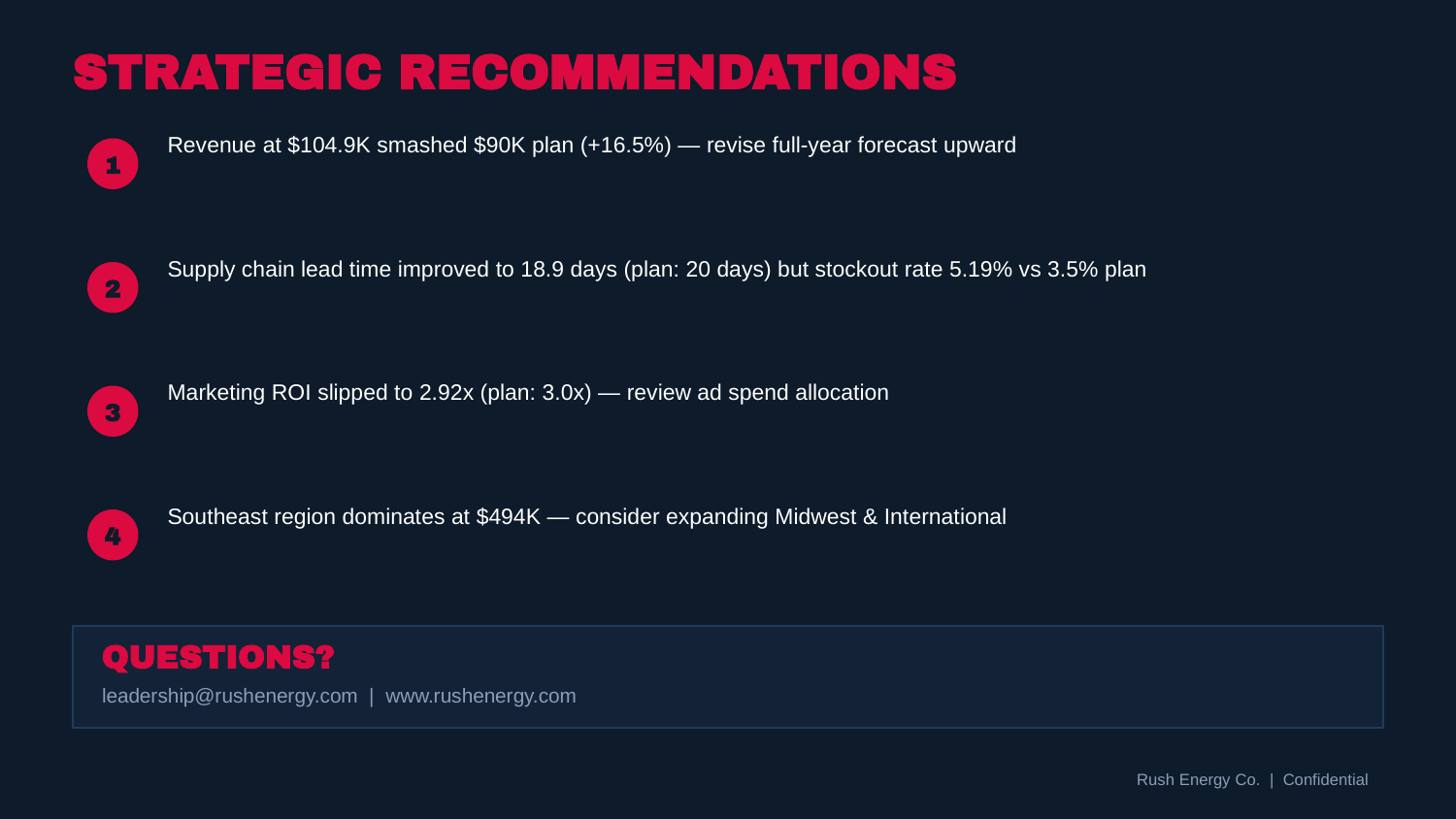

STRATEGIC RECOMMENDATIONS
Revenue at $104.9K smashed $90K plan (+16.5%) — revise full-year forecast upward

1
Supply chain lead time improved to 18.9 days (plan: 20 days) but stockout rate 5.19% vs 3.5% plan

2
Marketing ROI slipped to 2.92x (plan: 3.0x) — review ad spend allocation

3
Southeast region dominates at $494K — consider expanding Midwest & International

4

QUESTIONS?
leadership@rushenergy.com  |  www.rushenergy.com
Rush Energy Co.  |  Confidential